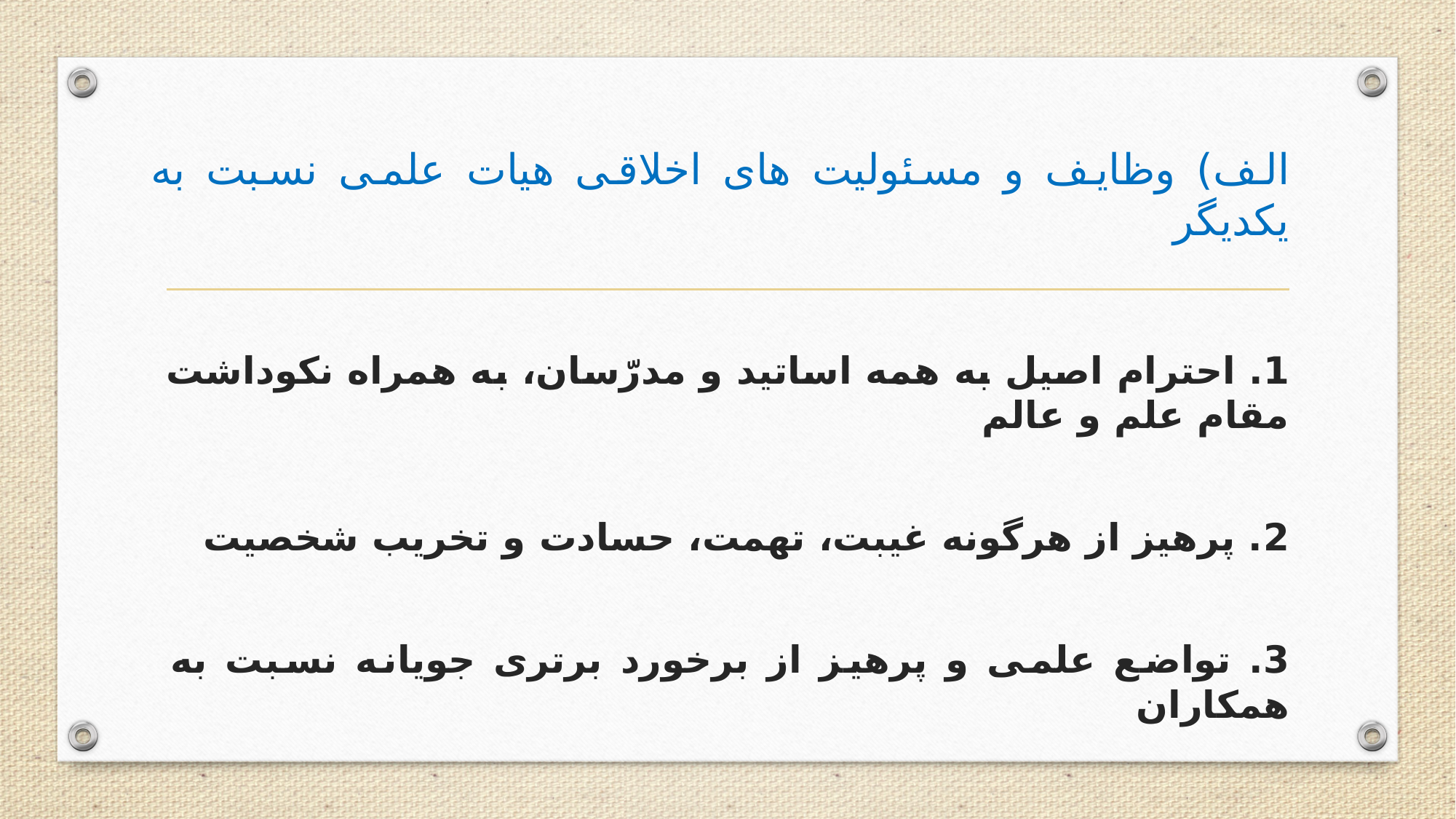

# الف) وظایف و مسئولیت های اخلاقی هیات علمی نسبت به یکدیگر
1. احترام اصیل به همه اساتید و مدرّسان، به همراه نکوداشت مقام علم و عالم

2. پرهیز از هرگونه غیبت، تهمت، حسادت و تخریب شخصیت

3. تواضع علمی و پرهیز از برخورد برتری جویانه نسبت به همکاران